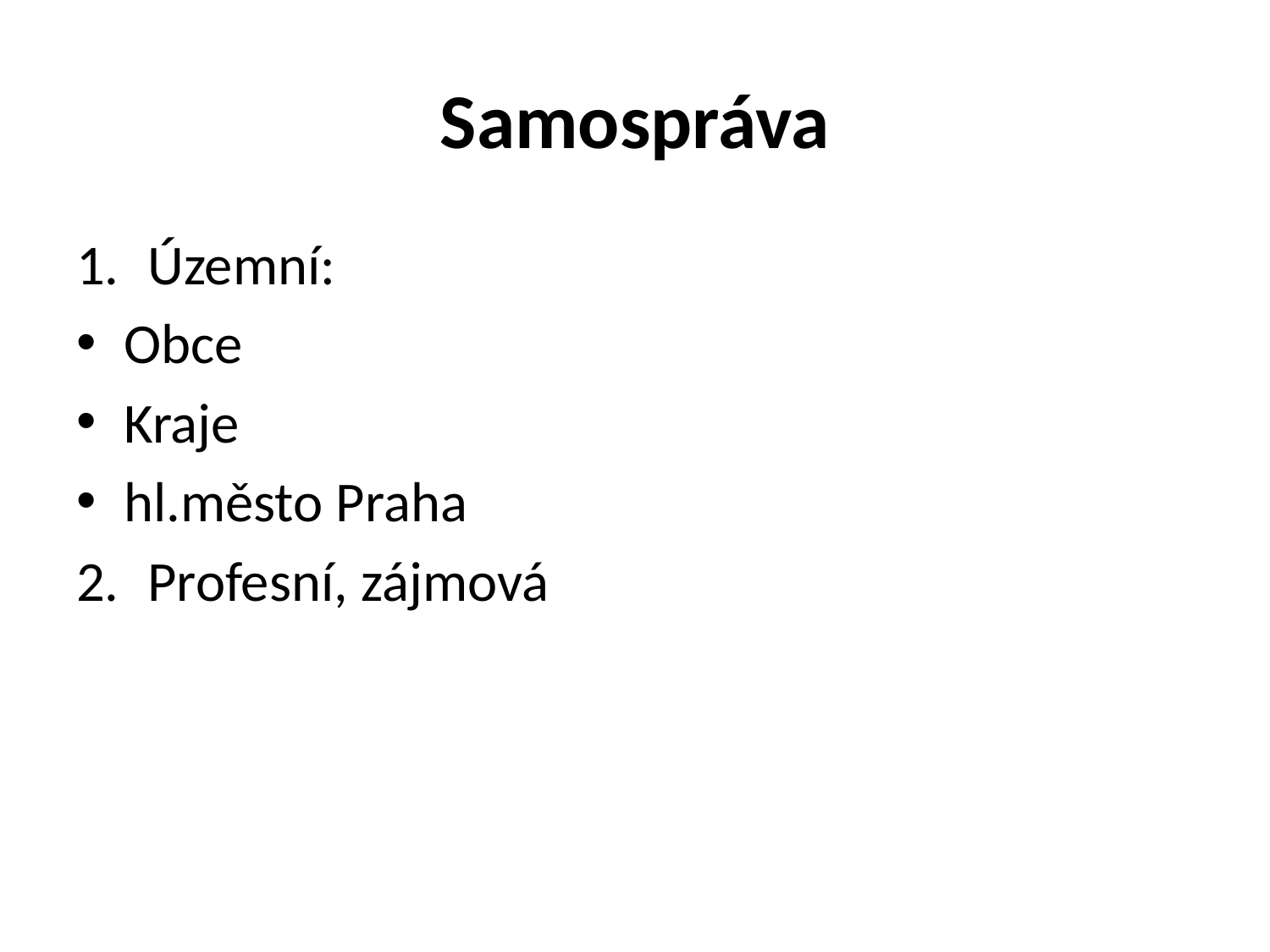

# Samospráva
Územní:
Obce
Kraje
hl.město Praha
Profesní, zájmová